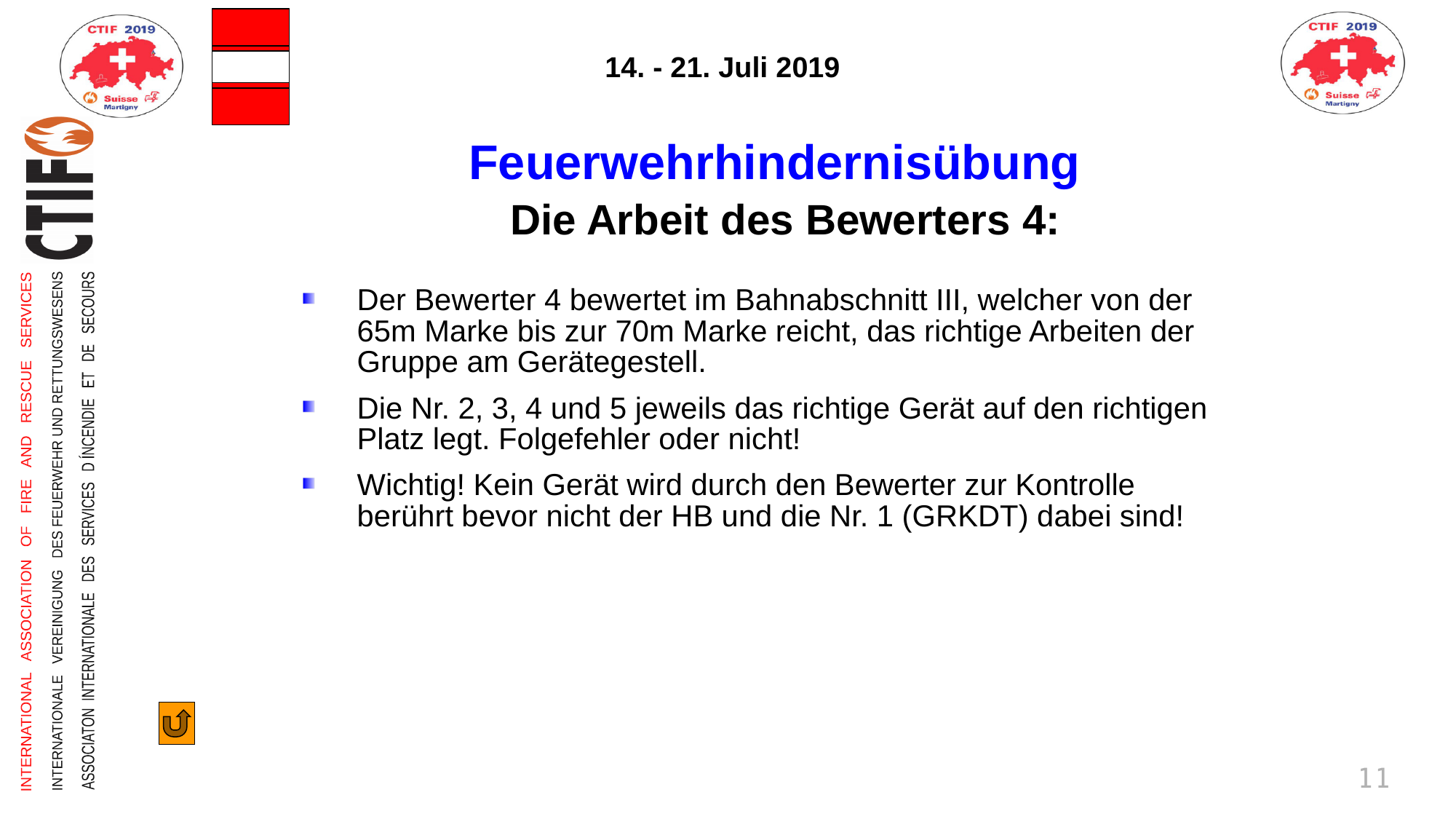

Feuerwehrhindernisübung
 Die Arbeit des Bewerters 4:
Der Bewerter 4 bewertet im Bahnabschnitt III, welcher von der 65m Marke bis zur 70m Marke reicht, das richtige Arbeiten der Gruppe am Gerätegestell.
Die Nr. 2, 3, 4 und 5 jeweils das richtige Gerät auf den richtigen Platz legt. Folgefehler oder nicht!
Wichtig! Kein Gerät wird durch den Bewerter zur Kontrolle berührt bevor nicht der HB und die Nr. 1 (GRKDT) dabei sind!